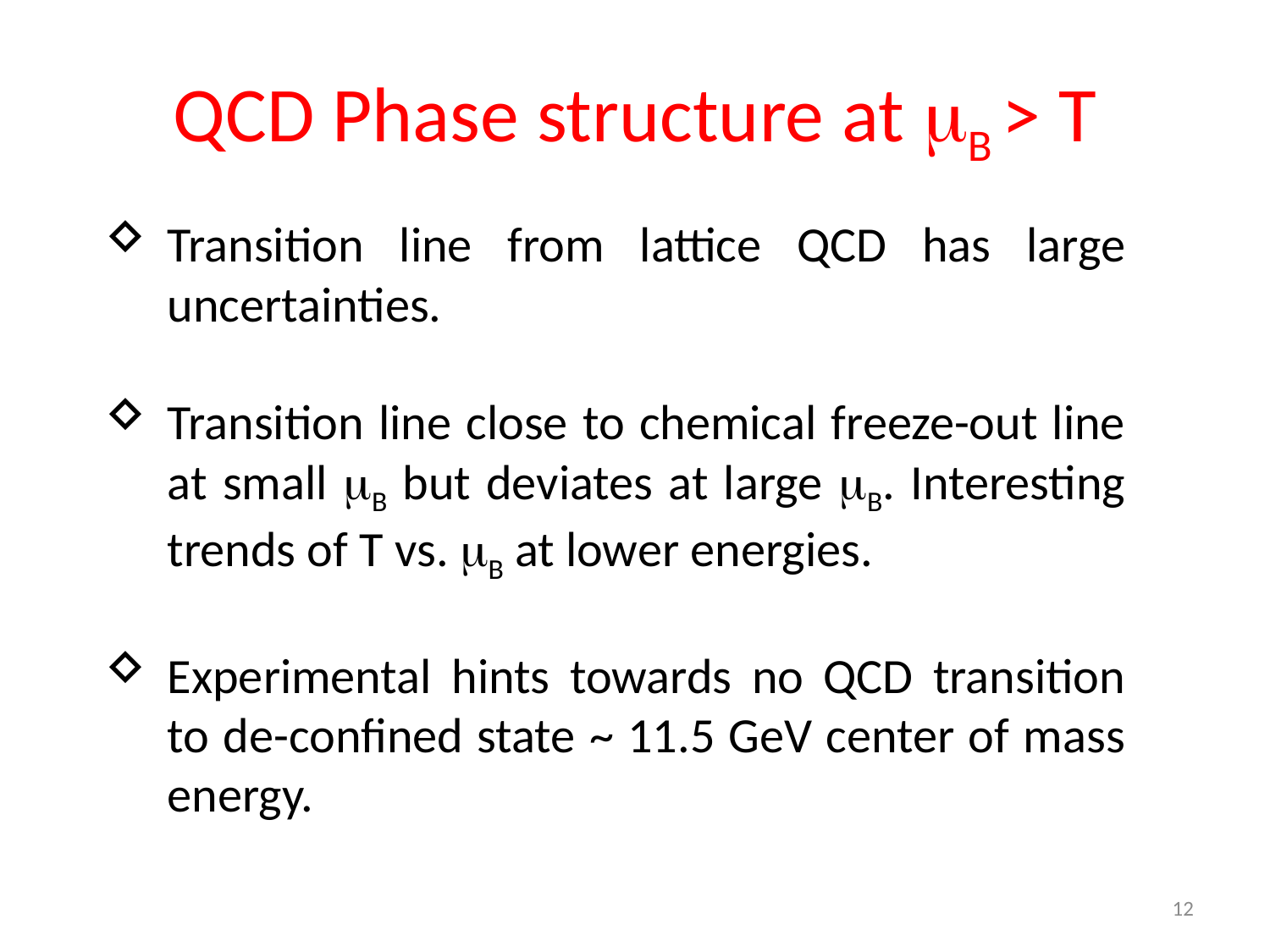

# QCD Phase structure at μB > T
Transition line from lattice QCD has large uncertainties.

Transition line close to chemical freeze-out line at small μB but deviates at large μB. Interesting trends of T vs. μB at lower energies.

Experimental hints towards no QCD transition to de-confined state ~ 11.5 GeV center of mass energy.
12